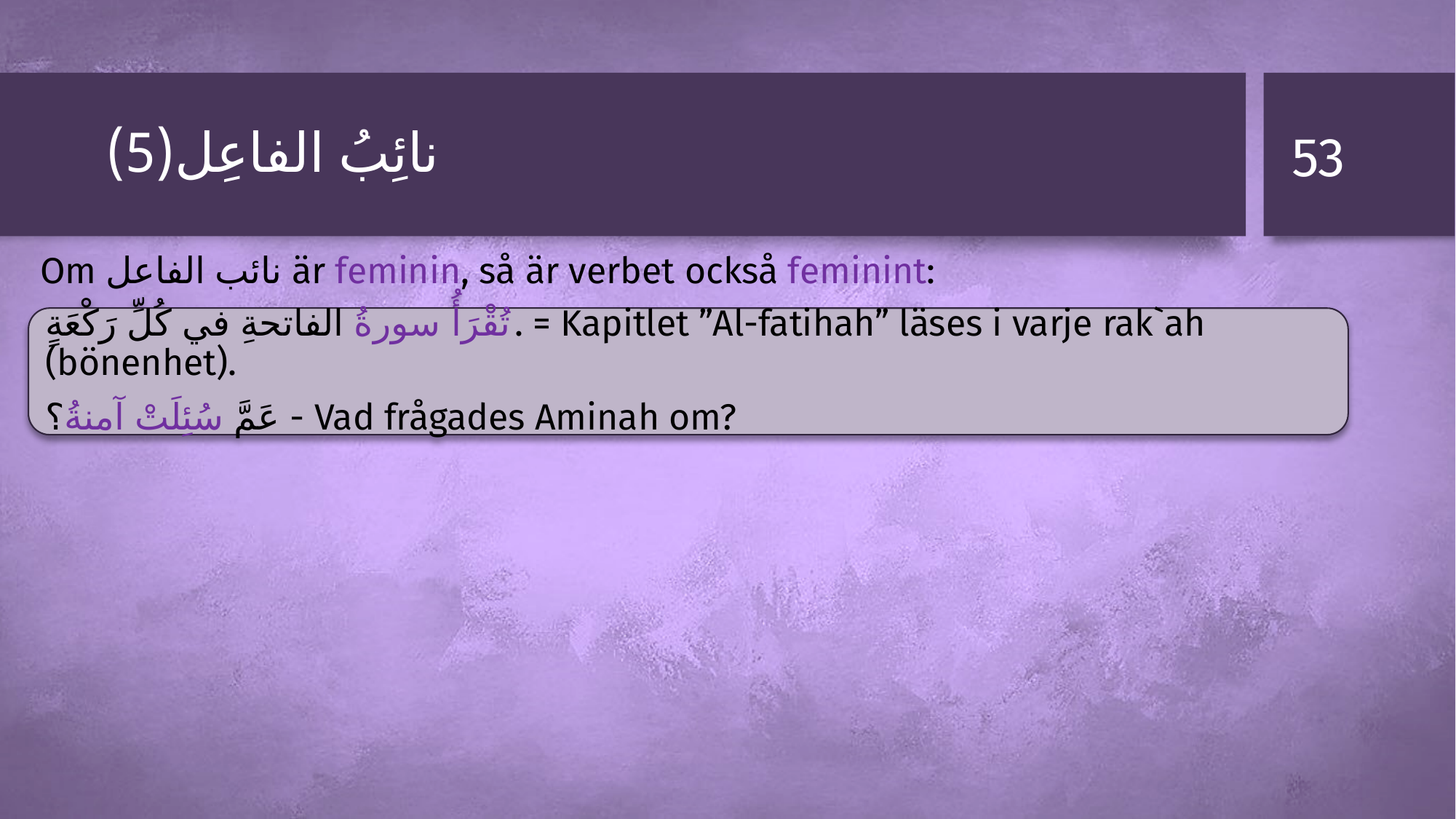

53
# نائِبُ الفاعِل(5)
Om نائب الفاعل är feminin, så är verbet också feminint:

تُقْرَأُ سورةُ الفاتحةِ في كُلِّ رَكْعَةٍ. = Kapitlet ”Al-fatihah” läses i varje rak`ah (bönenhet).
عَمَّ سُئِلَتْ آمنةُ؟ - Vad frågades Aminah om?